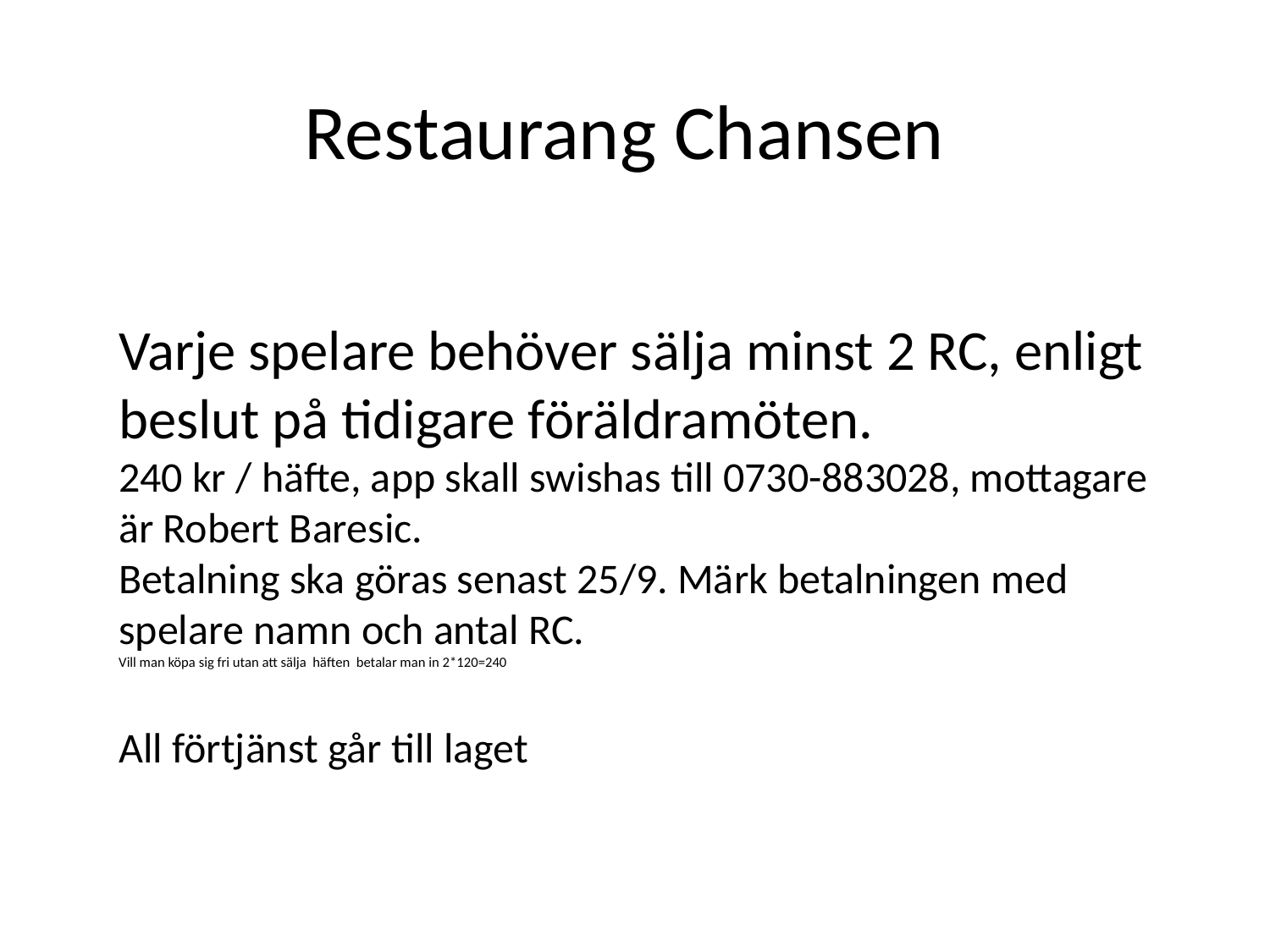

# Restaurang Chansen
Varje spelare behöver sälja minst 2 RC, enligt beslut på tidigare föräldramöten.
240 kr / häfte, app skall swishas till 0730-883028, mottagare är Robert Baresic.
Betalning ska göras senast 25/9. Märk betalningen med spelare namn och antal RC.
Vill man köpa sig fri utan att sälja  häften  betalar man in 2*120=240

All förtjänst går till laget